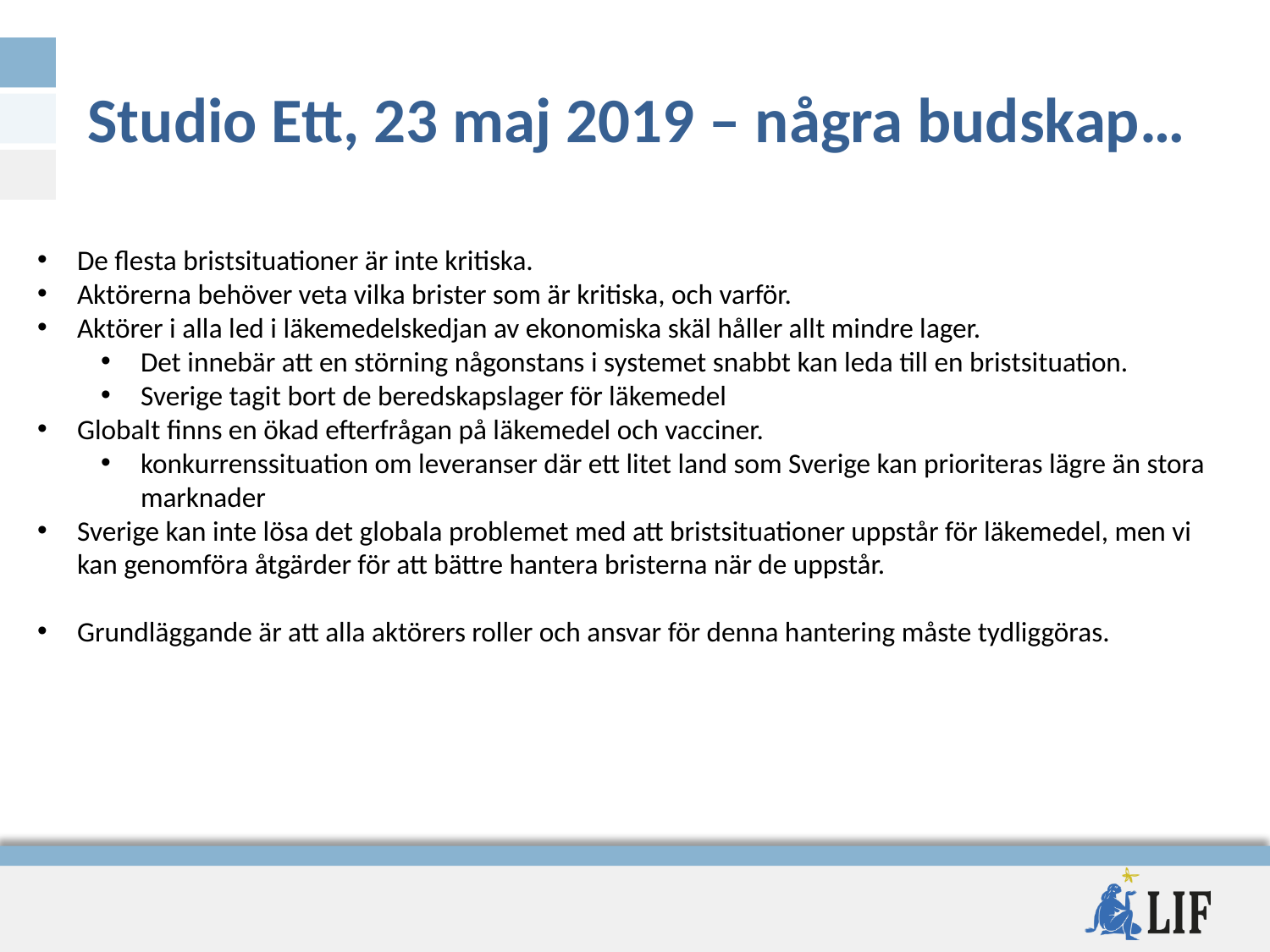

# Studio Ett, 23 maj 2019 – några budskap…
De flesta bristsituationer är inte kritiska.
Aktörerna behöver veta vilka brister som är kritiska, och varför.
Aktörer i alla led i läkemedelskedjan av ekonomiska skäl håller allt mindre lager.
Det innebär att en störning någonstans i systemet snabbt kan leda till en bristsituation.
Sverige tagit bort de beredskapslager för läkemedel
Globalt finns en ökad efterfrågan på läkemedel och vacciner.
konkurrenssituation om leveranser där ett litet land som Sverige kan prioriteras lägre än stora marknader
Sverige kan inte lösa det globala problemet med att bristsituationer uppstår för läkemedel, men vi kan genomföra åtgärder för att bättre hantera bristerna när de uppstår.

Grundläggande är att alla aktörers roller och ansvar för denna hantering måste tydliggöras.